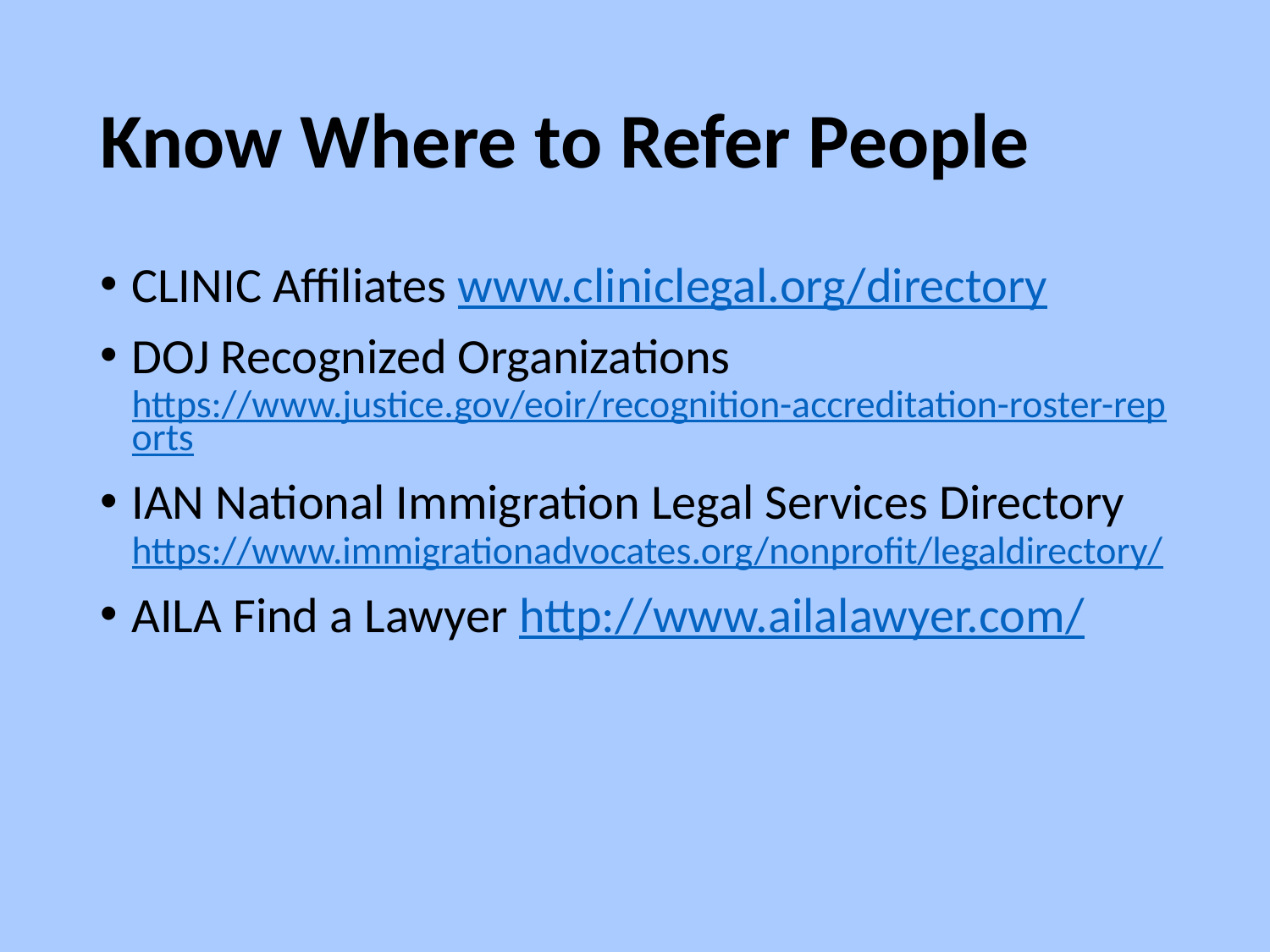

# Know Where to Refer People
CLINIC Affiliates www.cliniclegal.org/directory
DOJ Recognized Organizations https://www.justice.gov/eoir/recognition-accreditation-roster-reports
IAN National Immigration Legal Services Directory https://www.immigrationadvocates.org/nonprofit/legaldirectory/
AILA Find a Lawyer http://www.ailalawyer.com/